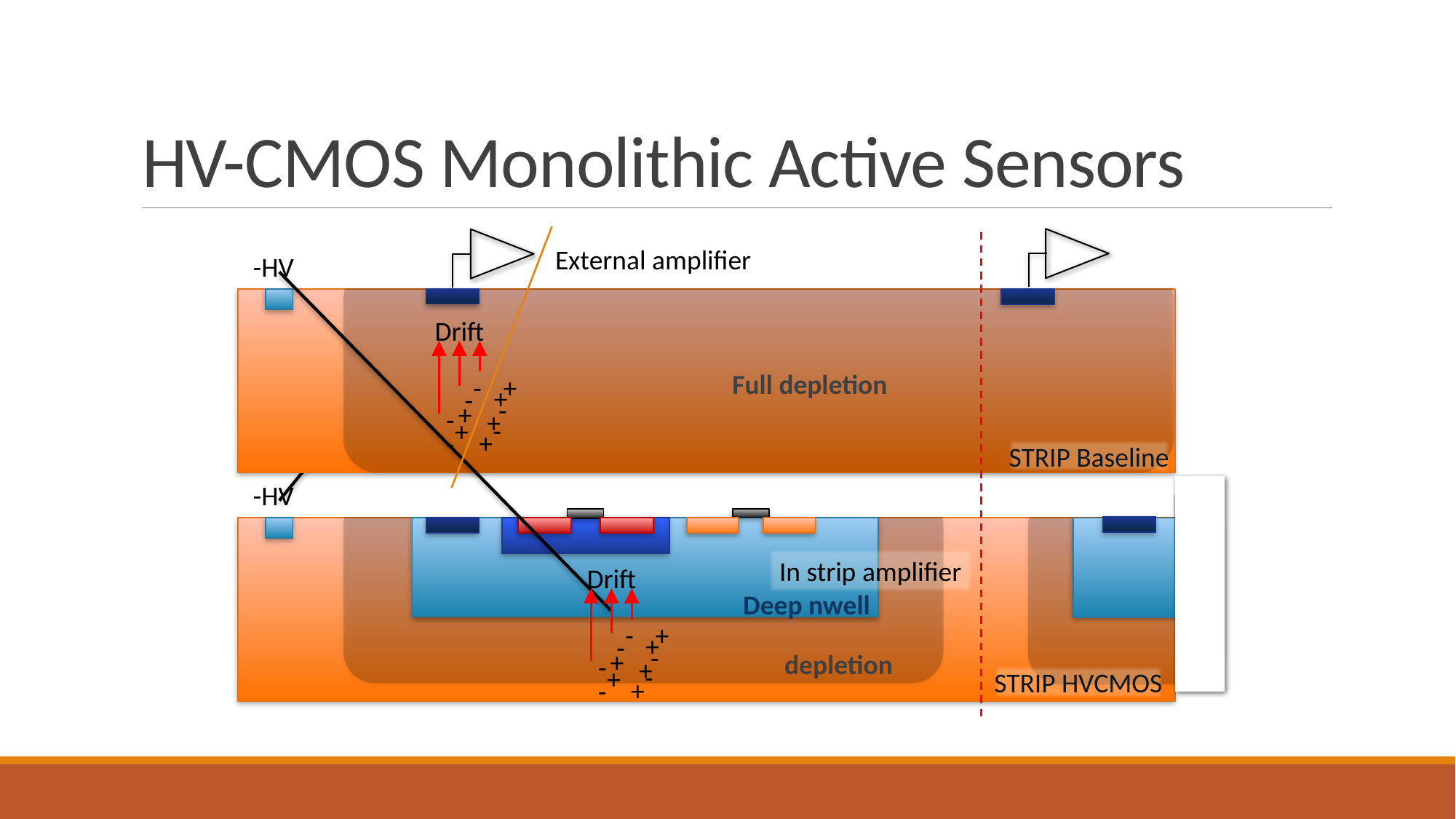

# HV-CMOS Monolithic Active Sensors

External amplifier
-HV

Drift
Full depletion
-
+
+
-
-
+
-
+
-
+
+
-
STRIP Baseline
-HV

In strip amplifier
Drift
Deep nwell
-
+
+
-
-
+
depletion
-
+
-
+
STRIP HVCMOS
+
-